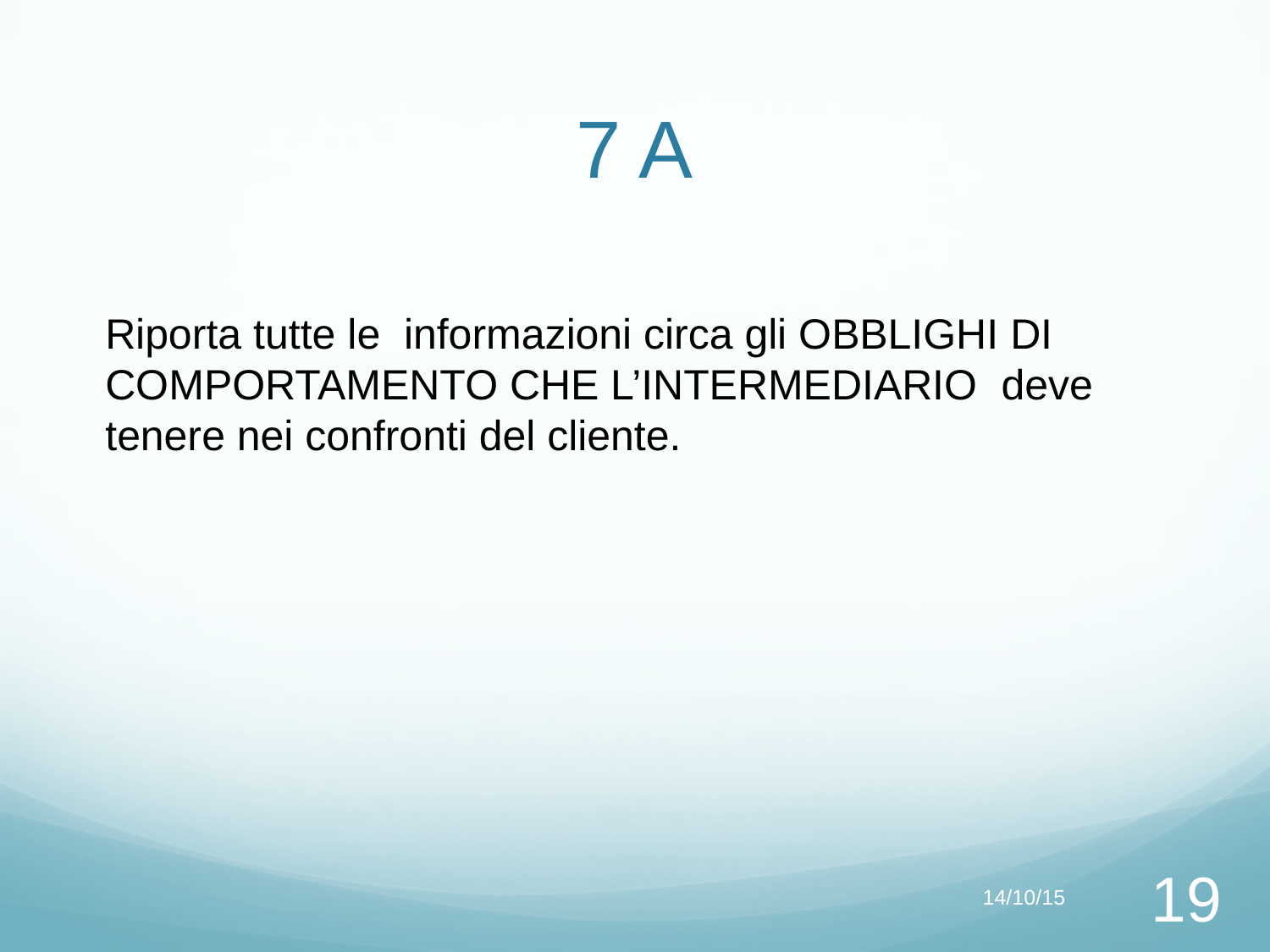

# 7 A

Riporta tutte le  informazioni circa gli OBBLIGHI DI COMPORTAMENTO CHE L’INTERMEDIARIO  deve tenere nei confronti del cliente.

14/10/15
19